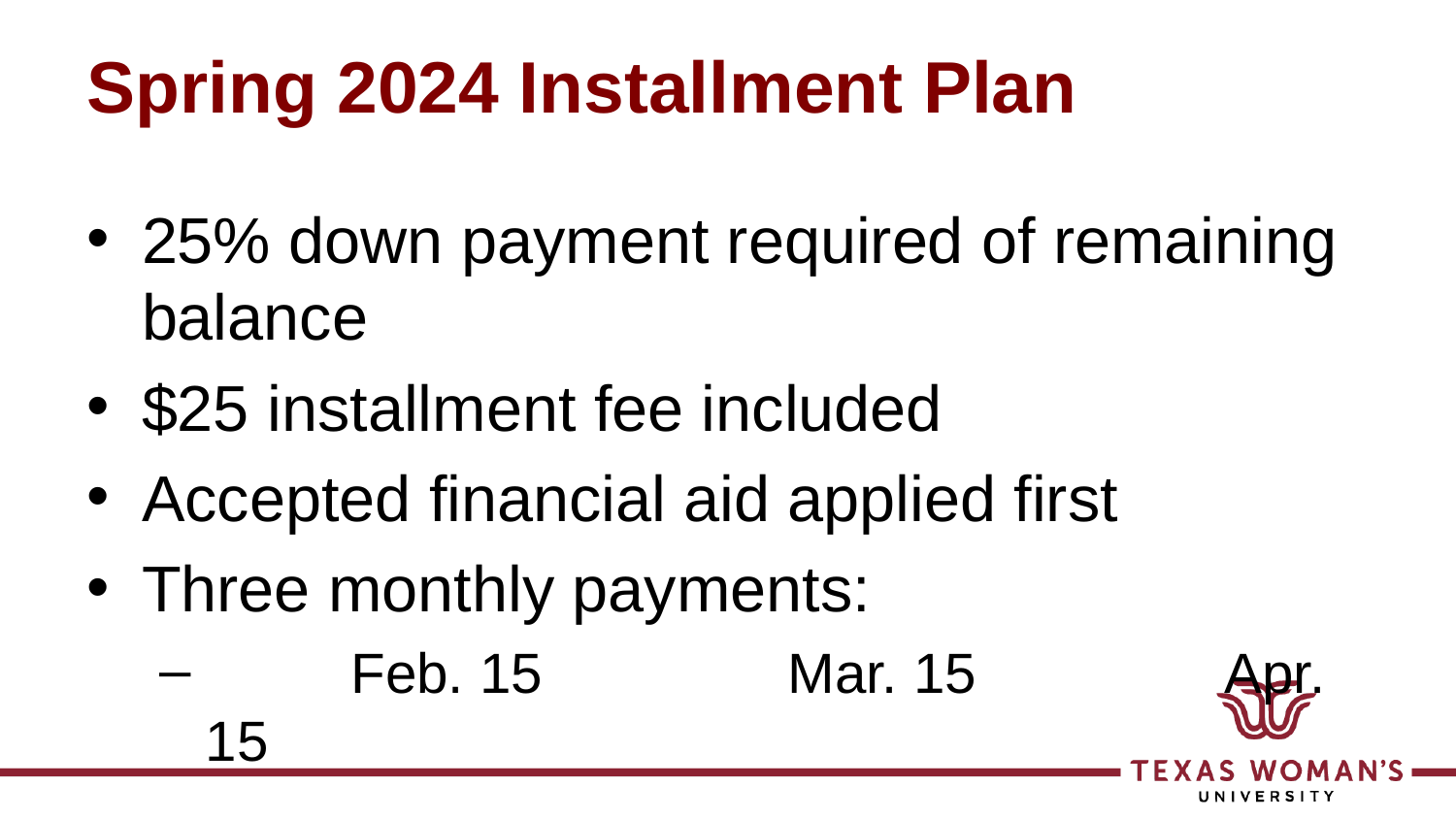

# Spring 2024 Installment Plan
25% down payment required of remaining balance
$25 installment fee included
Accepted financial aid applied first
Three monthly payments:
	Feb. 15		Mar. 15		Apr. 15